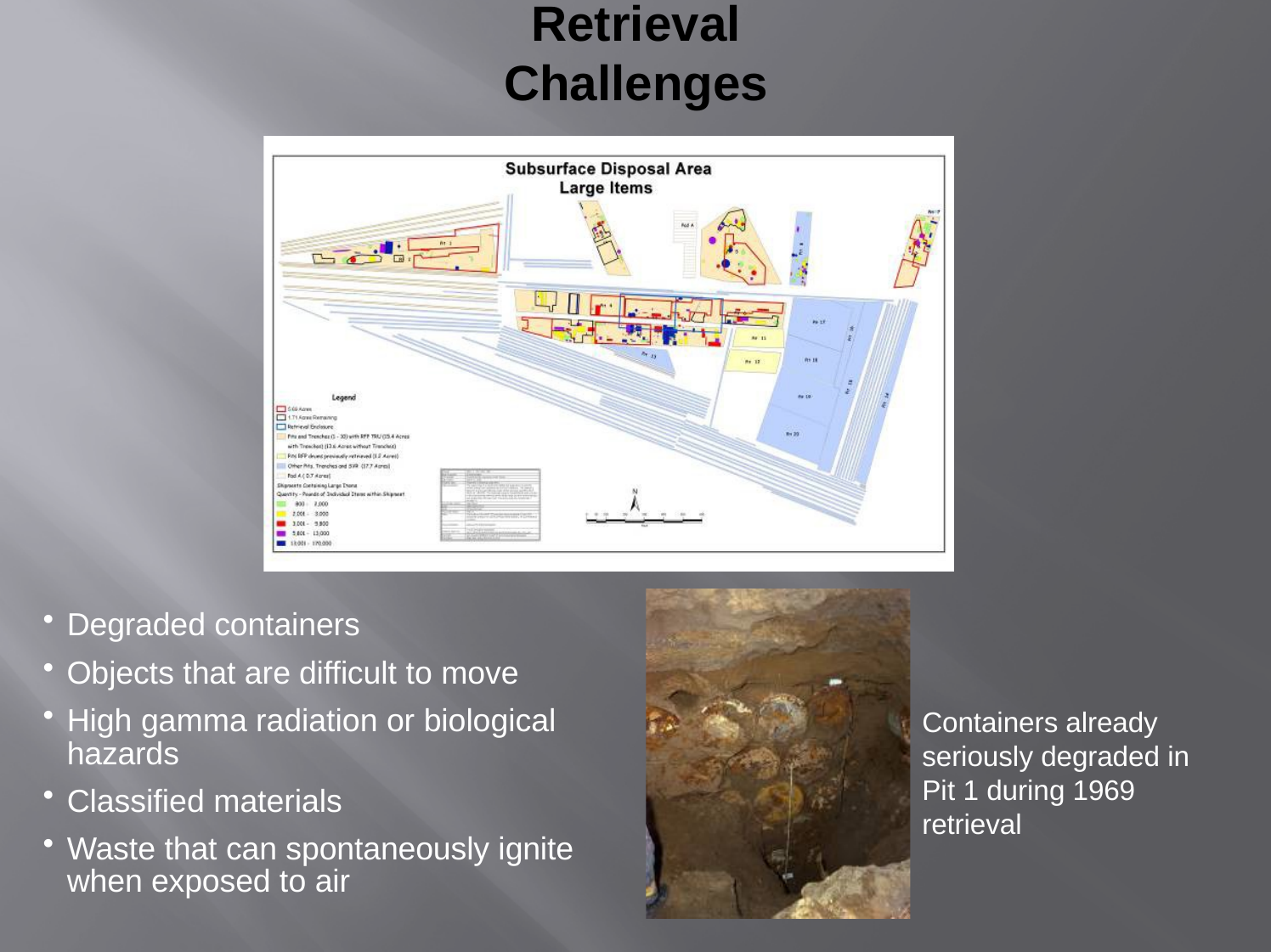

# Retrieval Challenges

Degraded containers
Objects that are difficult to move
High gamma radiation or biological hazards
Classified materials
Waste that can spontaneously ignite when exposed to air
Containers already seriously degraded in Pit 1 during 1969 retrieval